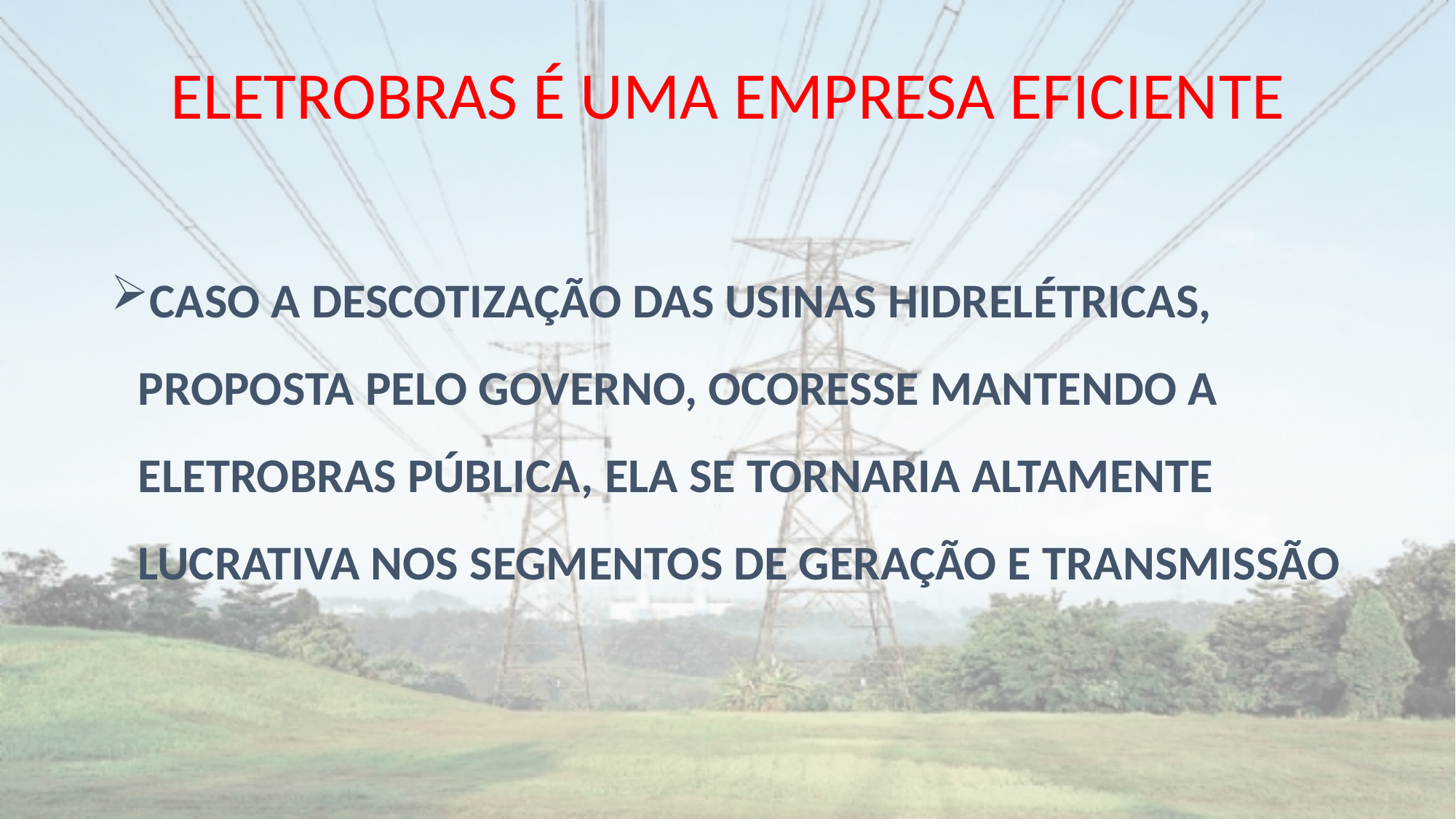

# ELETROBRAS É UMA EMPRESA EFICIENTE
CASO A DESCOTIZAÇÃO DAS USINAS HIDRELÉTRICAS, PROPOSTA PELO GOVERNO, OCORESSE MANTENDO A ELETROBRAS PÚBLICA, ELA SE TORNARIA ALTAMENTE LUCRATIVA NOS SEGMENTOS DE GERAÇÃO E TRANSMISSÃO